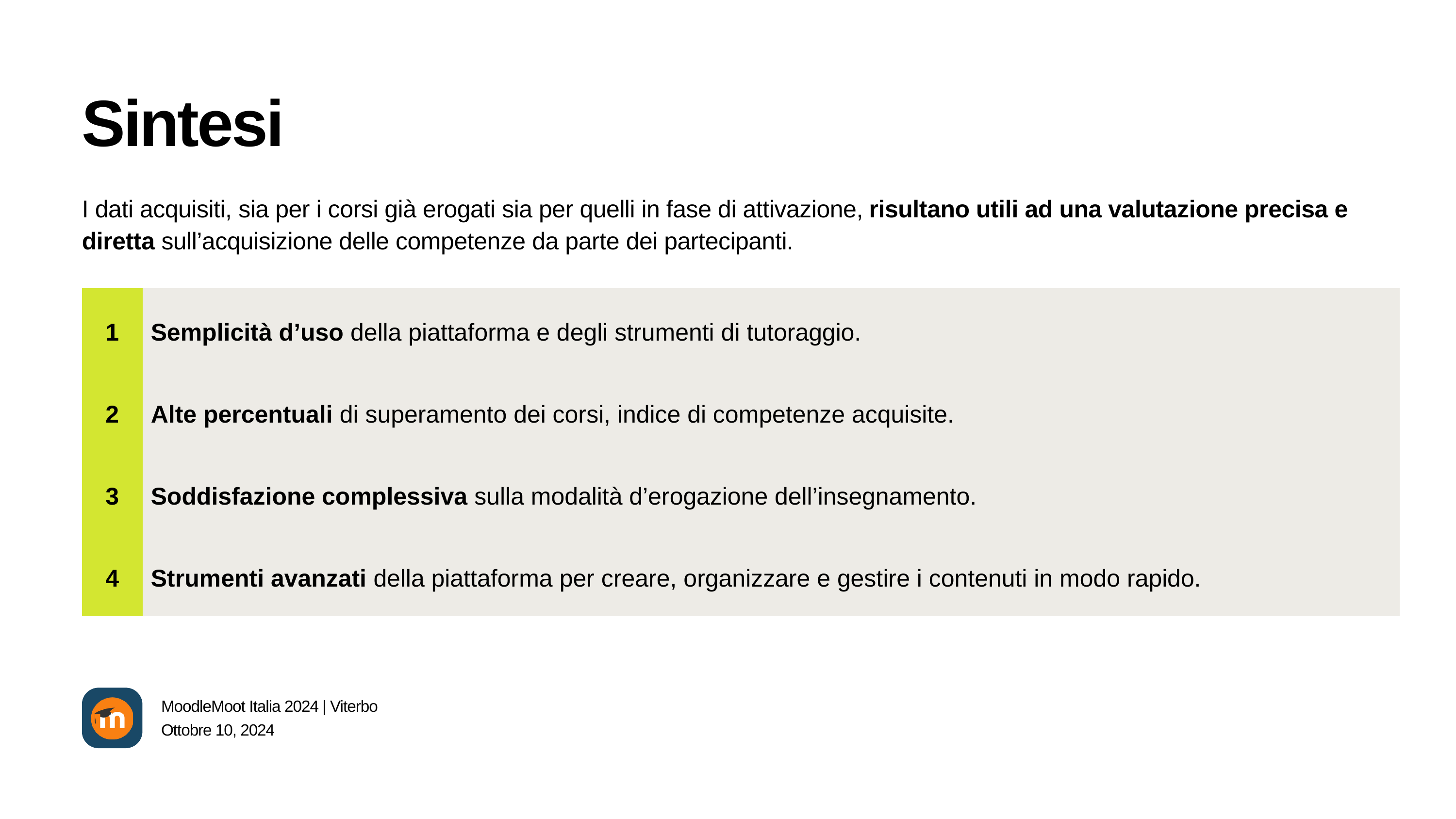

Sintesi
I dati acquisiti, sia per i corsi già erogati sia per quelli in fase di attivazione, risultano utili ad una valutazione precisa e diretta sull’acquisizione delle competenze da parte dei partecipanti.
| 1 | Semplicità d’uso della piattaforma e degli strumenti di tutoraggio. |
| --- | --- |
| 2 | Alte percentuali di superamento dei corsi, indice di competenze acquisite. |
| 3 | Soddisfazione complessiva sulla modalità d’erogazione dell’insegnamento. |
| 4 | Strumenti avanzati della piattaforma per creare, organizzare e gestire i contenuti in modo rapido. |

MoodleMoot Italia 2024 | Viterbo
Ottobre 10, 2024